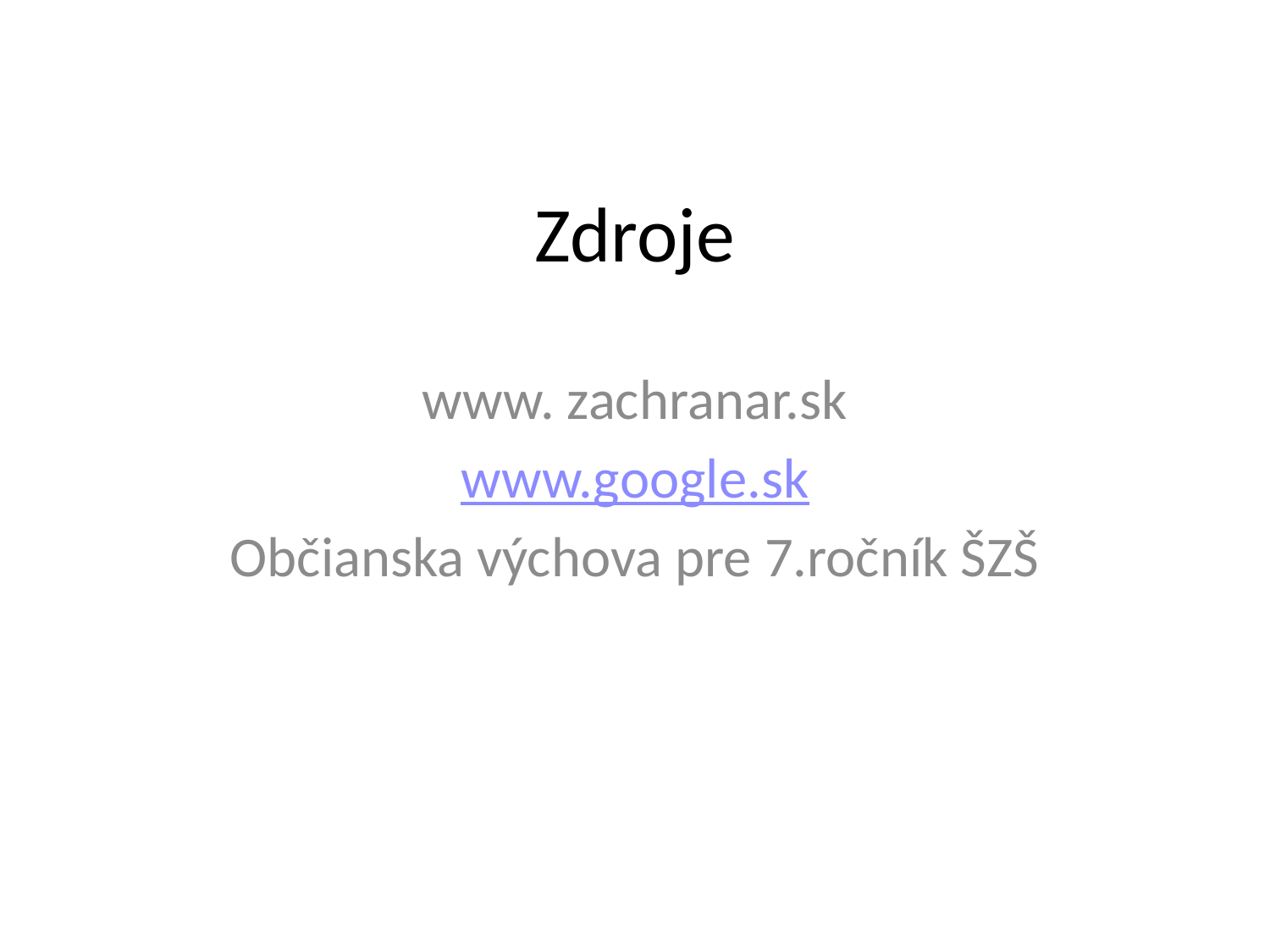

# Zdroje
www. zachranar.sk
www.google.sk
Občianska výchova pre 7.ročník ŠZŠ